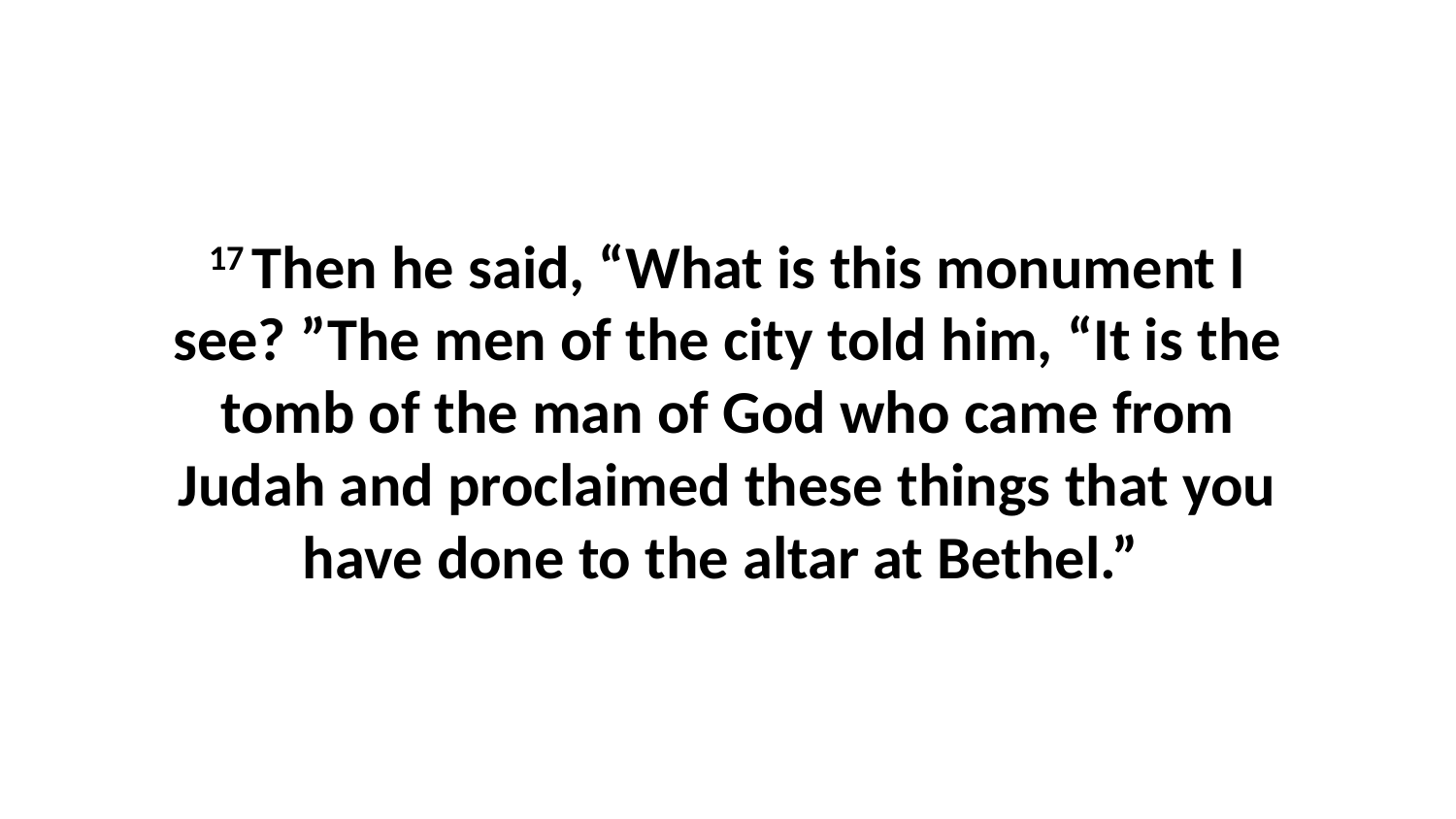

17 Then he said, “What is this monument I see? ”The men of the city told him, “It is the tomb of the man of God who came from Judah and proclaimed these things that you have done to the altar at Bethel.”